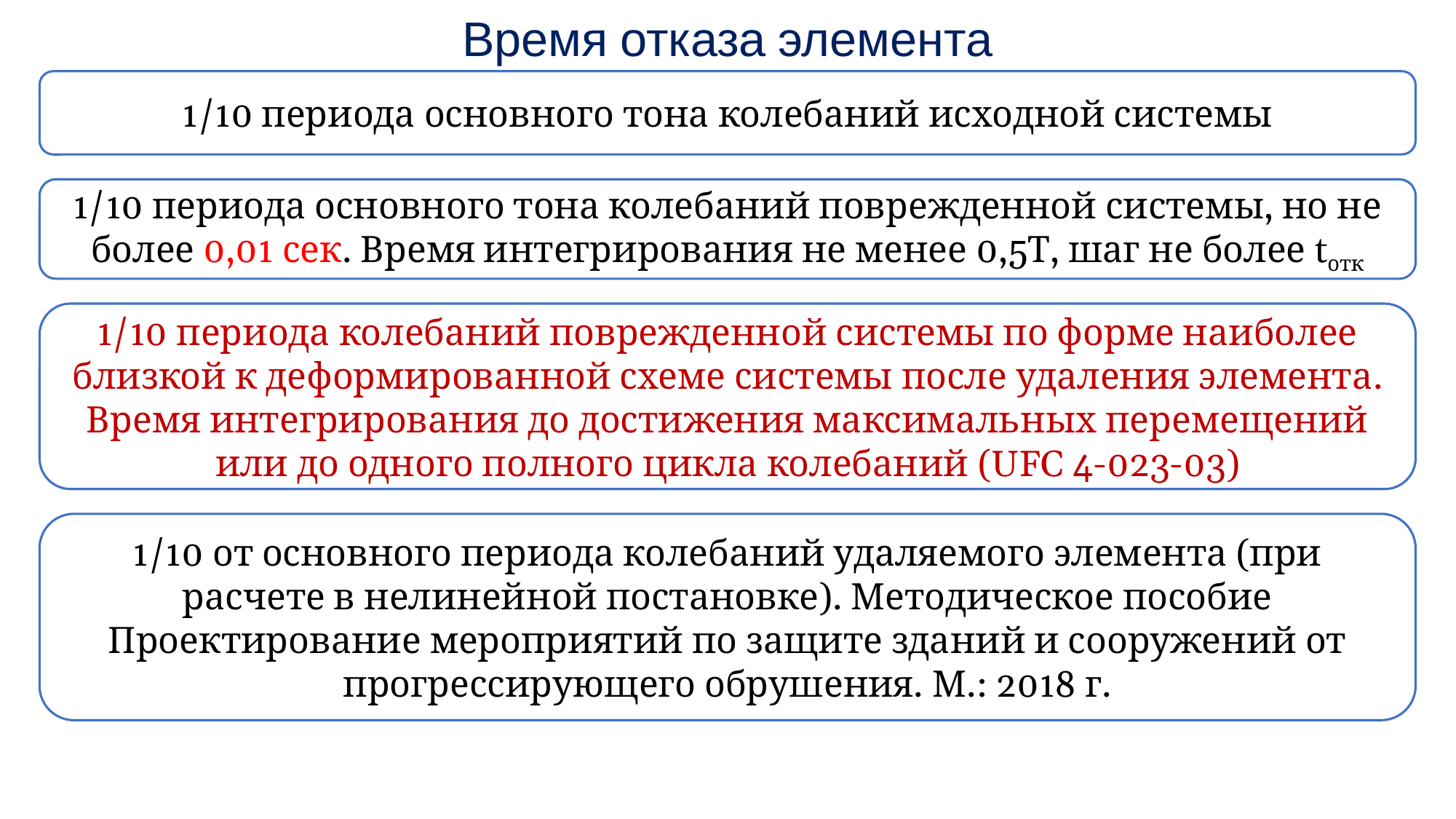

# Время отказа элемента
1/10 периода основного тона колебаний исходной системы
1/10 периода основного тона колебаний поврежденной системы, но не более 0,01 сек. Время интегрирования не менее 0,5Т, шаг не более tотк
1/10 периода колебаний поврежденной системы по форме наиболее близкой к деформированной схеме системы после удаления элемента. Время интегрирования до достижения максимальных перемещений или до одного полного цикла колебаний (UFC 4-023-03)
1/10 от основного периода колебаний удаляемого элемента (при расчете в нелинейной постановке). Методическое пособие Проектирование мероприятий по защите зданий и сооружений от прогрессирующего обрушения. М.: 2018 г.